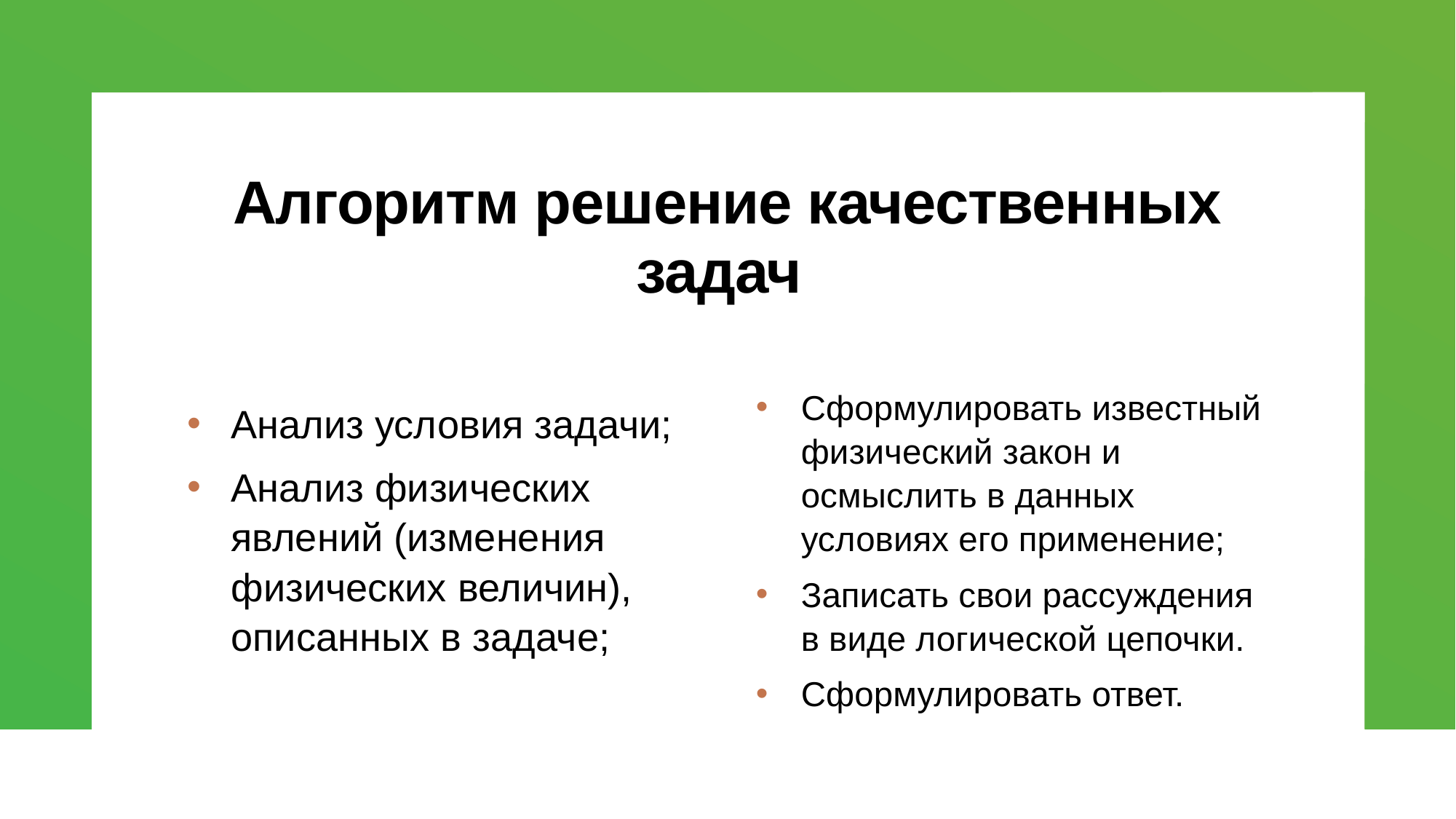

# Алгоритм решение качественных задач

Сформулировать известный физический закон и осмыслить в данных условиях его применение;
Записать свои рассуждения в виде логической цепочки.
Сформулировать ответ.
Анализ условия задачи;
Анализ физических явлений (изменения физических величин), описанных в задаче;